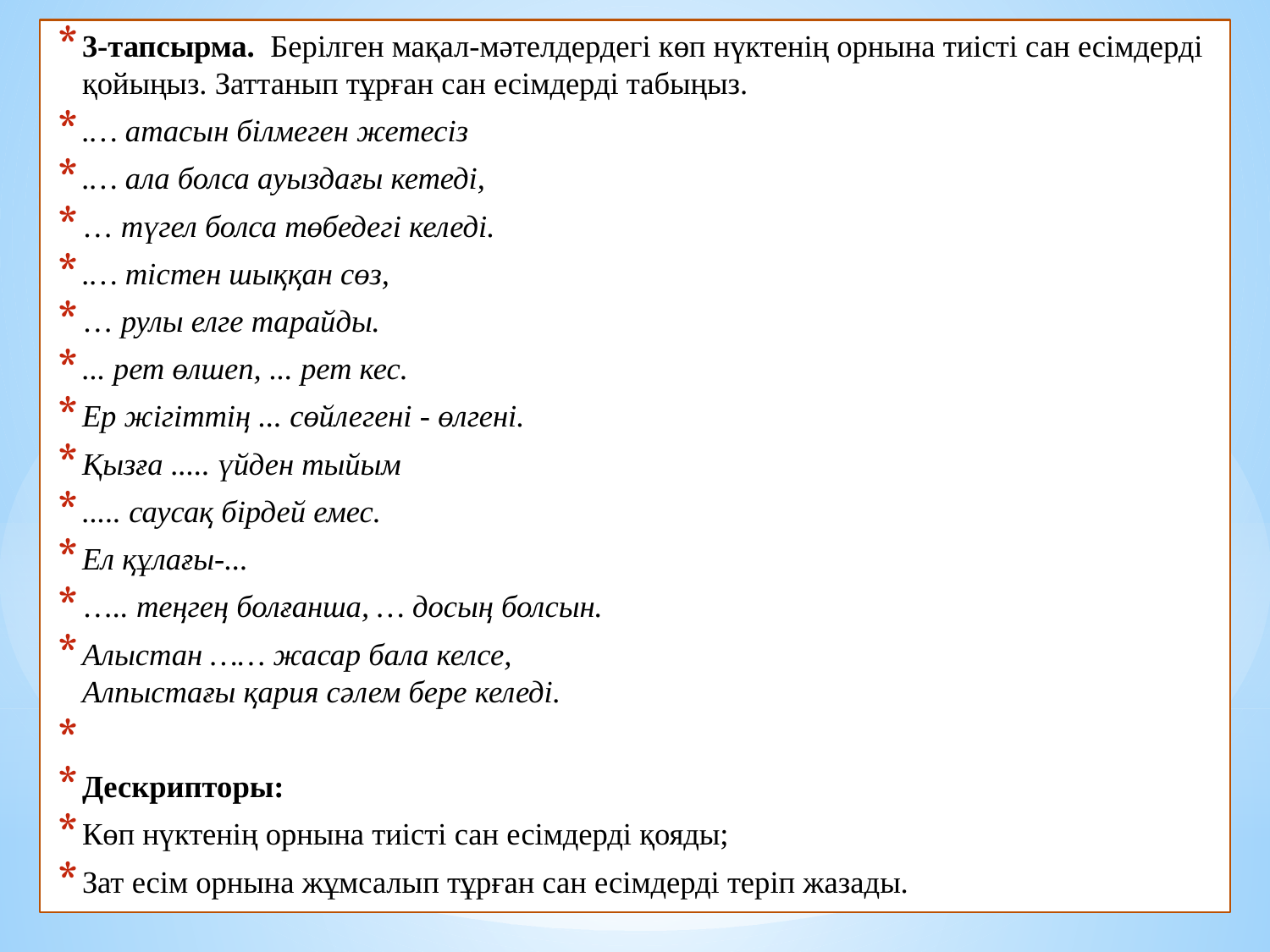

3-тапсырма.  Берілген мақал-мәтелдердегі көп нүктенің орнына тиісті сан есімдерді қойыңыз. Заттанып тұрған сан есімдерді табыңыз.
.… атасын білмеген жетесіз
.… ала болса ауыздағы кетеді,
… түгел болса төбедегі келеді.
.… тістен шыққан сөз,
… рулы елге тарайды.
... рет өлшеп, ... рет кес.
Ер жігіттің ... сөйлегені - өлгені.
Қызға ..... үйден тыйым
..... саусақ бірдей емес.
Ел құлағы-...
….. теңгең болғанша, … досың болсын.
Алыстан …… жасар бала келсе,
Алпыстағы қария сәлем бере келеді.

Дескрипторы:
Көп нүктенің орнына тиісті сан есімдерді қояды;
Зат есім орнына жұмсалып тұрған сан есімдерді теріп жазады.